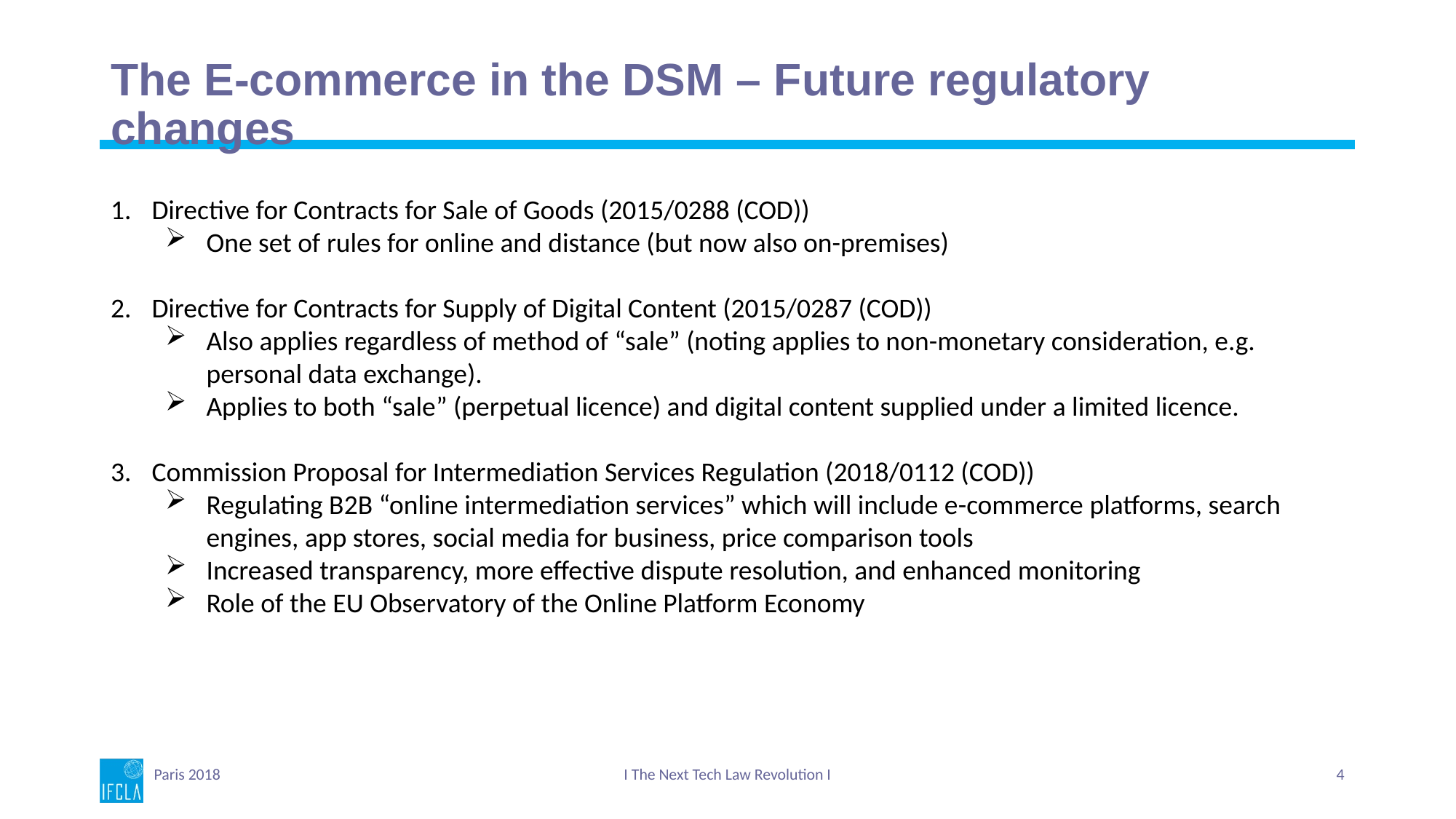

# The E-commerce in the DSM – Future regulatory changes

Directive for Contracts for Sale of Goods (2015/0288 (COD))
One set of rules for online and distance (but now also on-premises)

Directive for Contracts for Supply of Digital Content (2015/0287 (COD))
Also applies regardless of method of “sale” (noting applies to non-monetary consideration, e.g. personal data exchange).
Applies to both “sale” (perpetual licence) and digital content supplied under a limited licence.

Commission Proposal for Intermediation Services Regulation (2018/0112 (COD))
Regulating B2B “online intermediation services” which will include e-commerce platforms, search engines, app stores, social media for business, price comparison tools
Increased transparency, more effective dispute resolution, and enhanced monitoring
Role of the EU Observatory of the Online Platform Economy
Paris 2018
I The Next Tech Law Revolution I
4